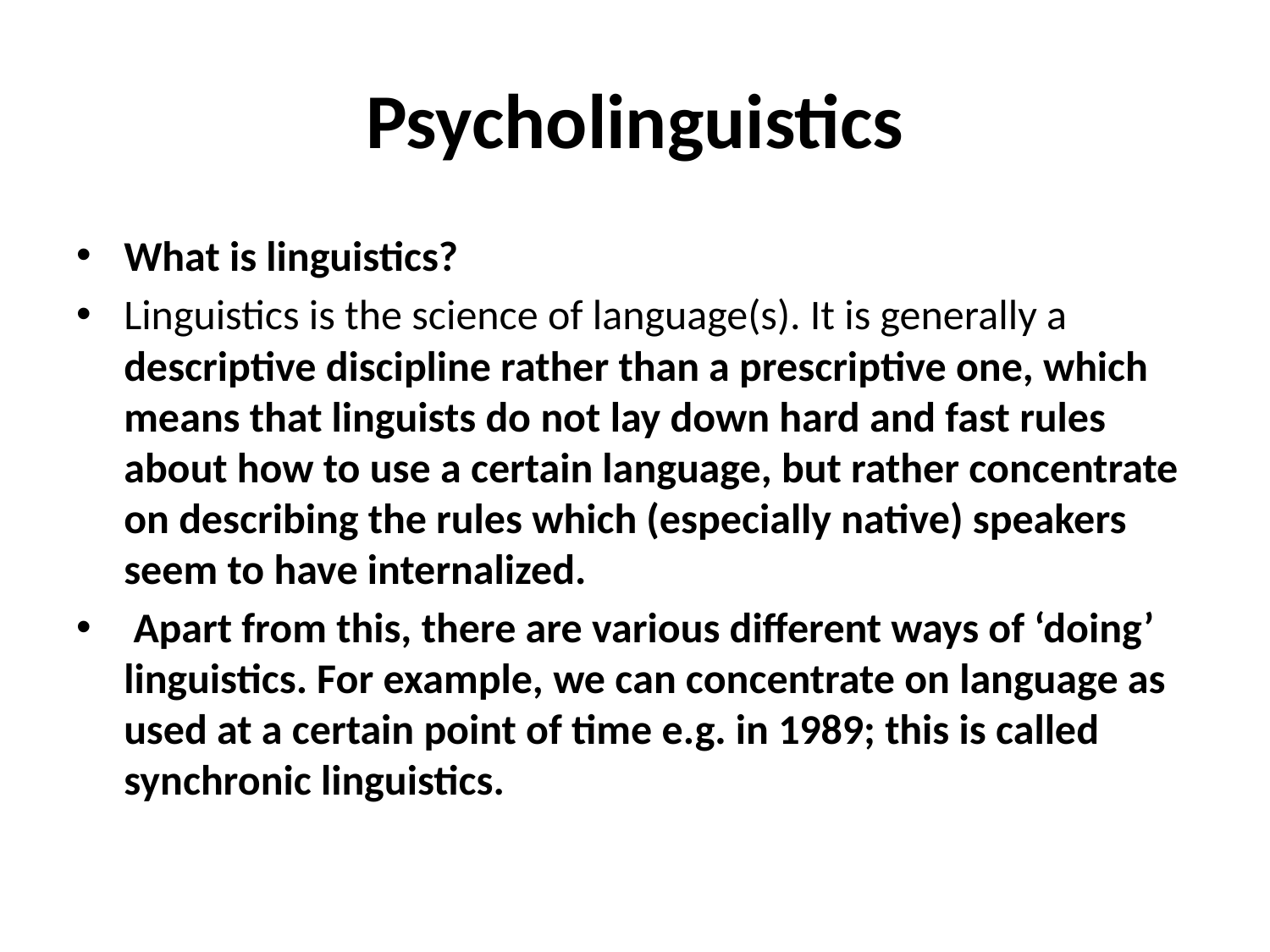

# Psycholinguistics
What is linguistics?
Linguistics is the science of language(s). It is generally a descriptive discipline rather than a prescriptive one, which means that linguists do not lay down hard and fast rules about how to use a certain language, but rather concentrate on describing the rules which (especially native) speakers seem to have internalized.
 Apart from this, there are various different ways of ‘doing’ linguistics. For example, we can concentrate on language as used at a certain point of time e.g. in 1989; this is called synchronic linguistics.